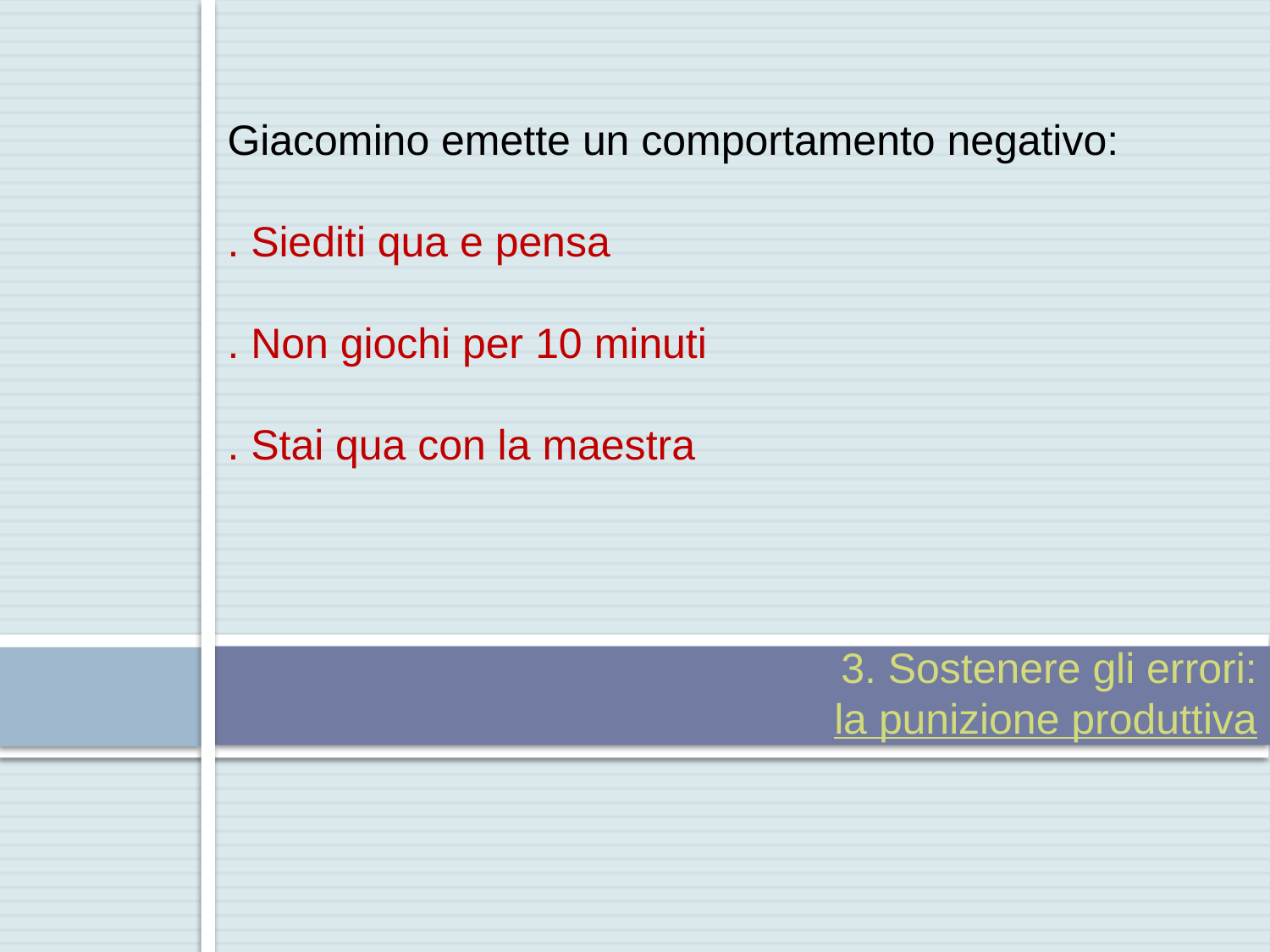

Giacomino emette un comportamento negativo:

. Siediti qua e pensa

. Non giochi per 10 minuti

. Stai qua con la maestra
# 3. Sostenere gli errori: la punizione produttiva